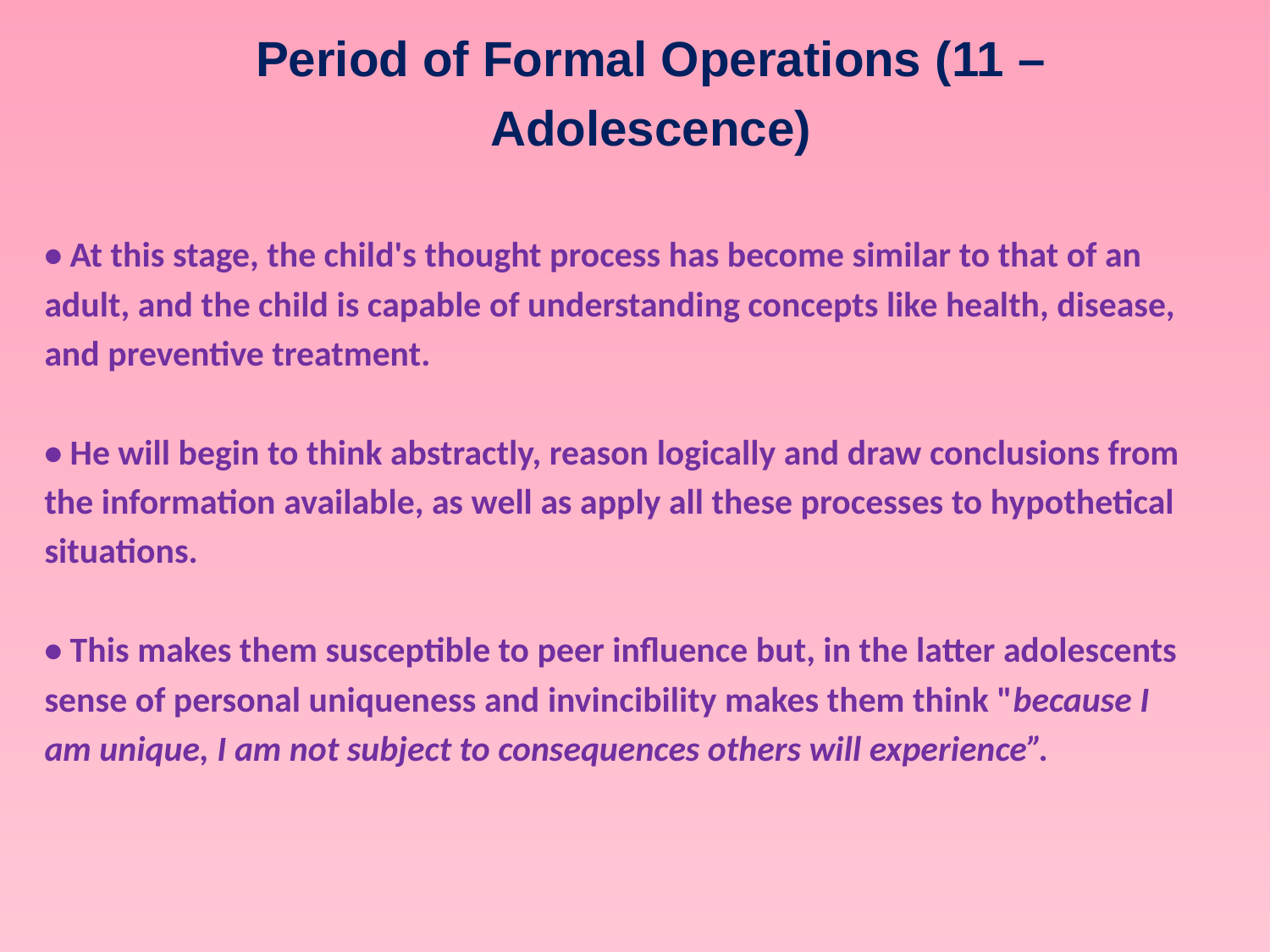

Period of Formal Operations (11 –
Adolescence)

• At this stage, the child's thought process has become similar to that of an
adult, and the child is capable of understanding concepts like health, disease,
and preventive treatment.

• He will begin to think abstractly, reason logically and draw conclusions from
the information available, as well as apply all these processes to hypothetical
situations.

• This makes them susceptible to peer influence but, in the latter adolescents
sense of personal uniqueness and invincibility makes them think "because I
am unique, I am not subject to consequences others will experience”.